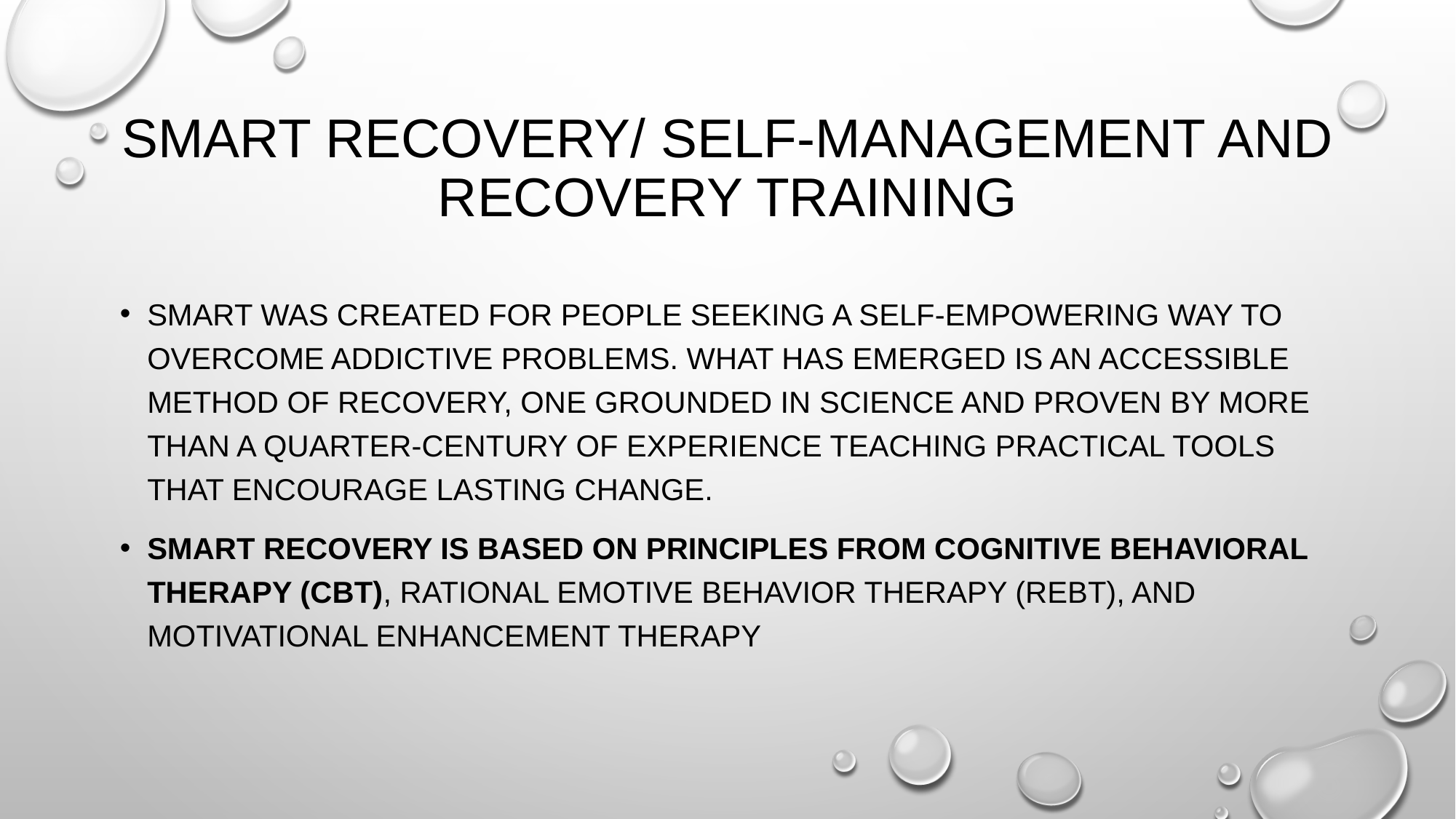

# Smart Recovery/ Self-Management and Recovery Training
SMART was created for people seeking a self-empowering way to overcome addictive problems. What has emerged is an accessible method of recovery, one grounded in science and proven by more than a quarter-century of experience teaching practical tools that encourage lasting change.
SMART Recovery is based on principles from Cognitive Behavioral Therapy (CBT), Rational Emotive Behavior Therapy (REBT), and Motivational Enhancement Therapy